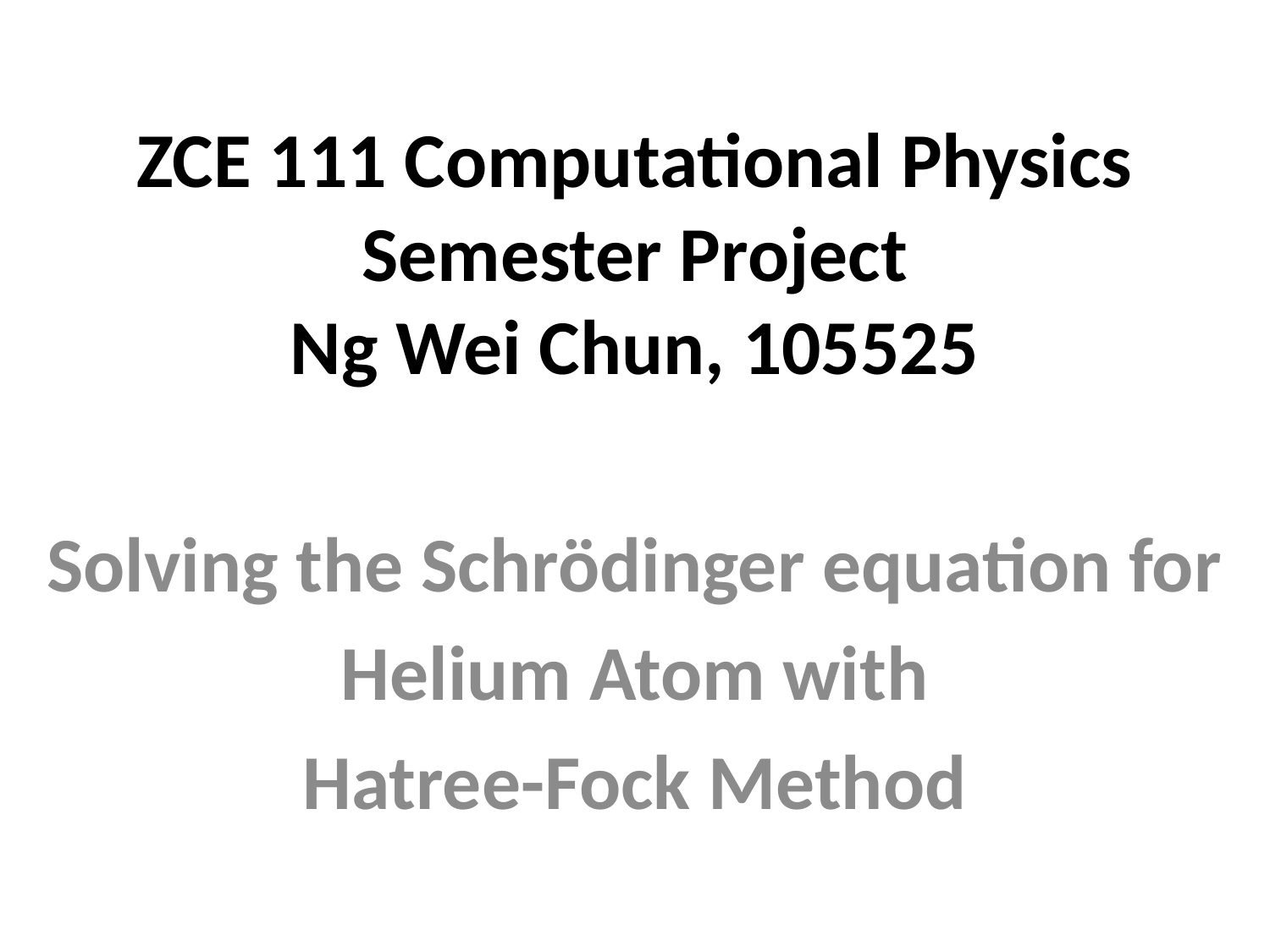

# ZCE 111 Computational Physics Semester Project Ng Wei Chun, 105525
Solving the Schrödinger equation for
Helium Atom with
Hatree-Fock Method